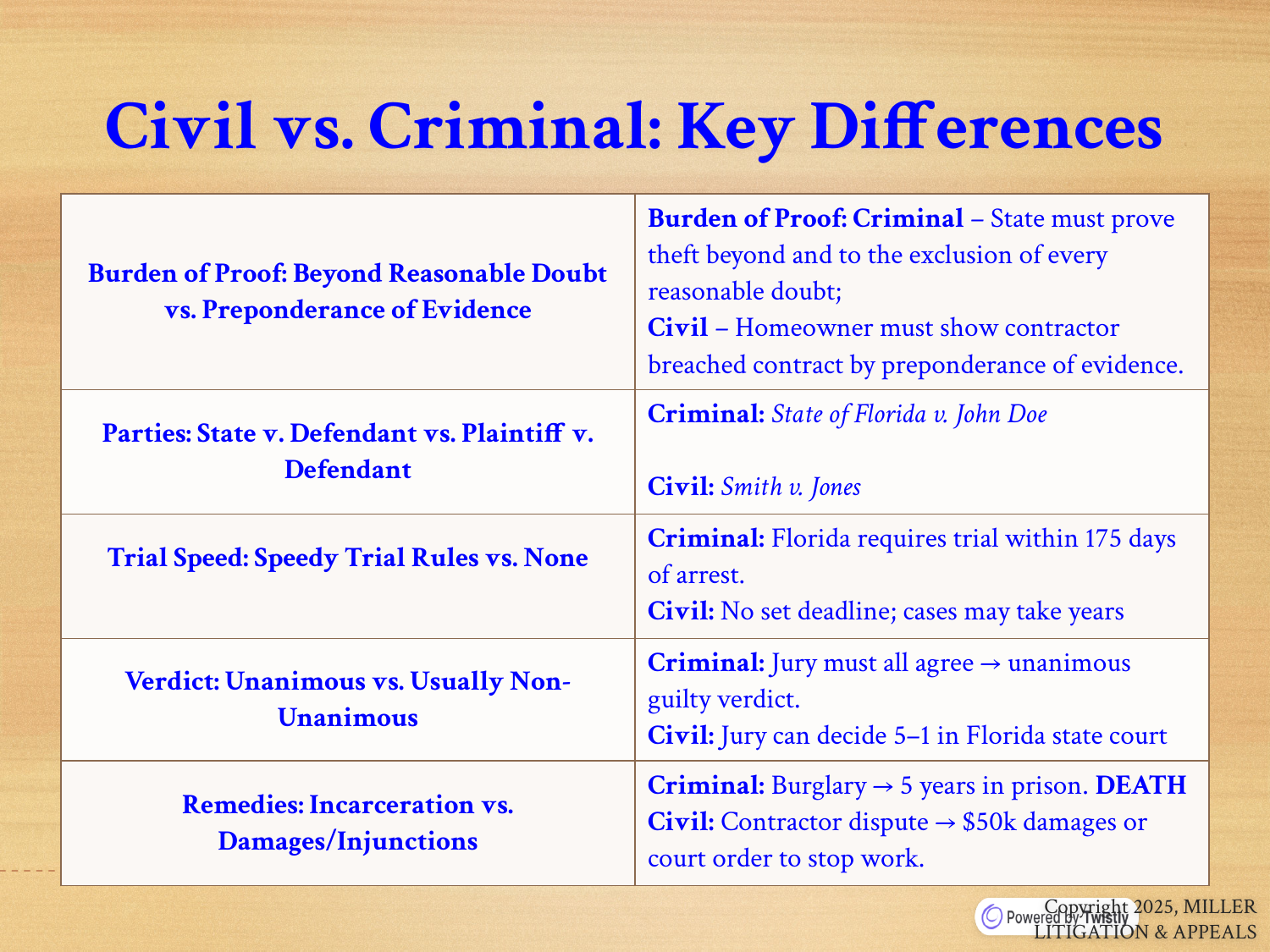

# Civil vs. Criminal: Key Differences
| Burden of Proof: Beyond Reasonable Doubt vs. Preponderance of Evidence | Burden of Proof: Criminal – State must prove theft beyond and to the exclusion of every reasonable doubt; Civil – Homeowner must show contractor breached contract by preponderance of evidence. |
| --- | --- |
| Parties: State v. Defendant vs. Plaintiff v. Defendant | Criminal: State of Florida v. John Doe Civil: Smith v. Jones |
| Trial Speed: Speedy Trial Rules vs. None | Criminal: Florida requires trial within 175 days of arrest. Civil: No set deadline; cases may take years |
| Verdict: Unanimous vs. Usually Non-Unanimous | Criminal: Jury must all agree → unanimous guilty verdict. Civil: Jury can decide 5–1 in Florida state court |
| Remedies: Incarceration vs. Damages/Injunctions | Criminal: Burglary → 5 years in prison. DEATH Civil: Contractor dispute → $50k damages or court order to stop work. |
Copyright 2025, MILLER LITIGATION & APPEALS